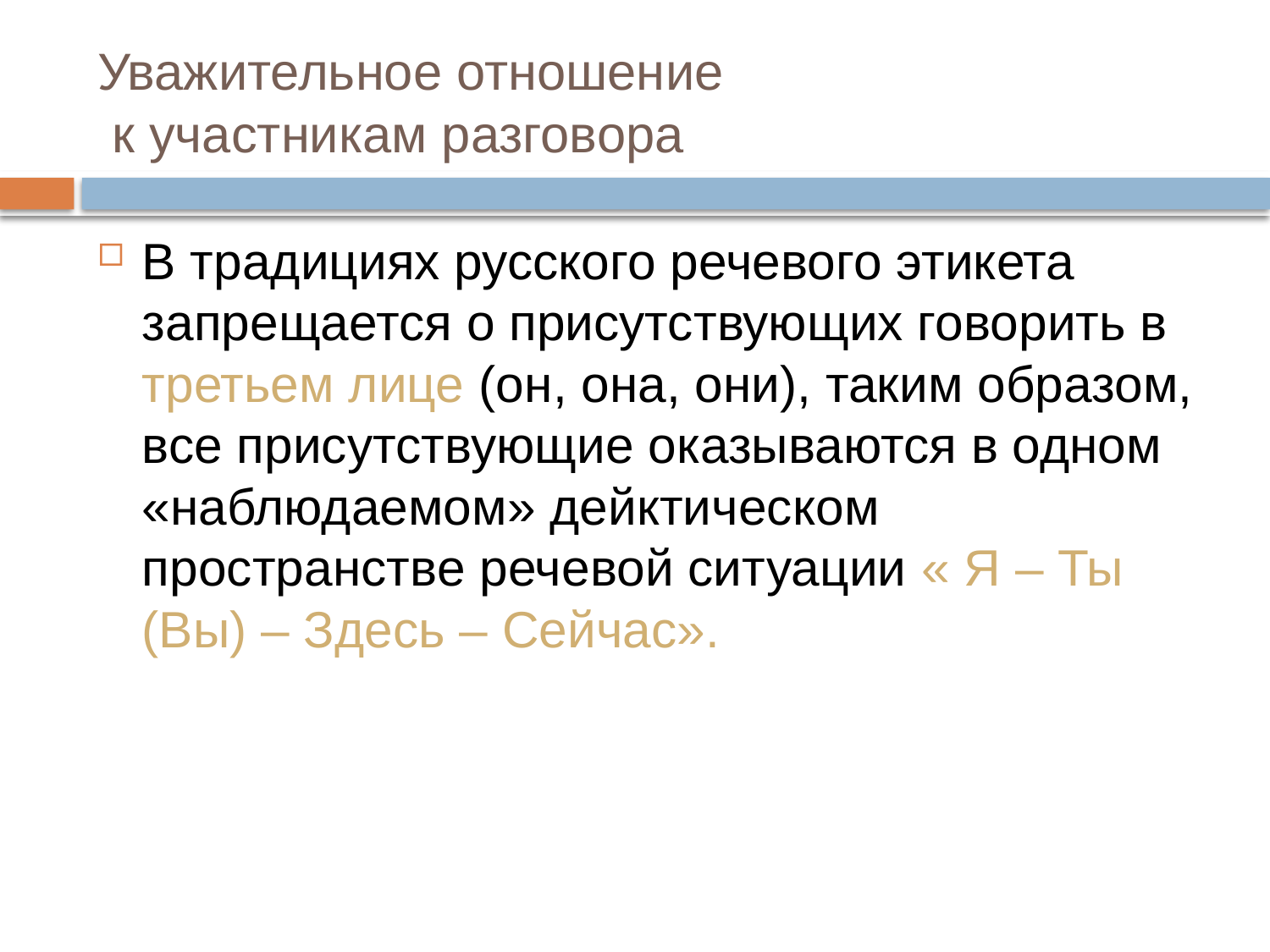

# Уважительное отношение к участникам разговора
В традициях русского речевого этикета запрещается о присутствующих говорить в третьем лице (он, она, они), таким образом, все присутствующие оказываются в одном «наблюдаемом» дейктическом пространстве речевой ситуации « Я – Ты (Вы) – Здесь – Сейчас».